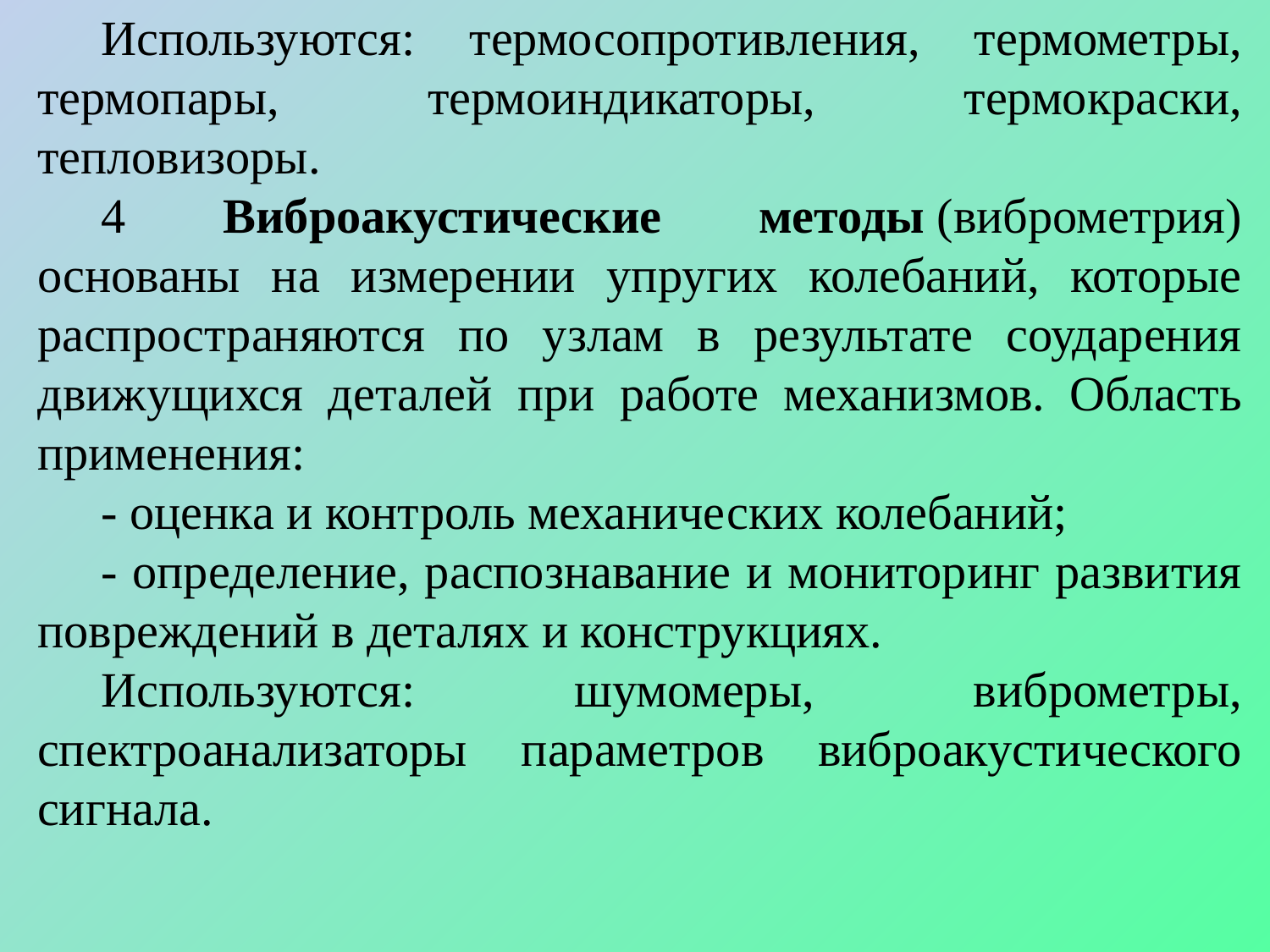

Используются: термосопротивления, термометры, термопары, термоиндикаторы, термокраски, тепловизоры.
4 Виброакустические методы (виброметрия) основаны на измерении упругих колебаний, которые распространяются по узлам в результате соударения движущихся деталей при работе механизмов. Область применения:
- оценка и контроль механических колебаний;
- определение, распознавание и мониторинг развития повреждений в деталях и конструкциях.
Используются: шумомеры, виброметры, спектроанализаторы параметров виброакустического сигнала.